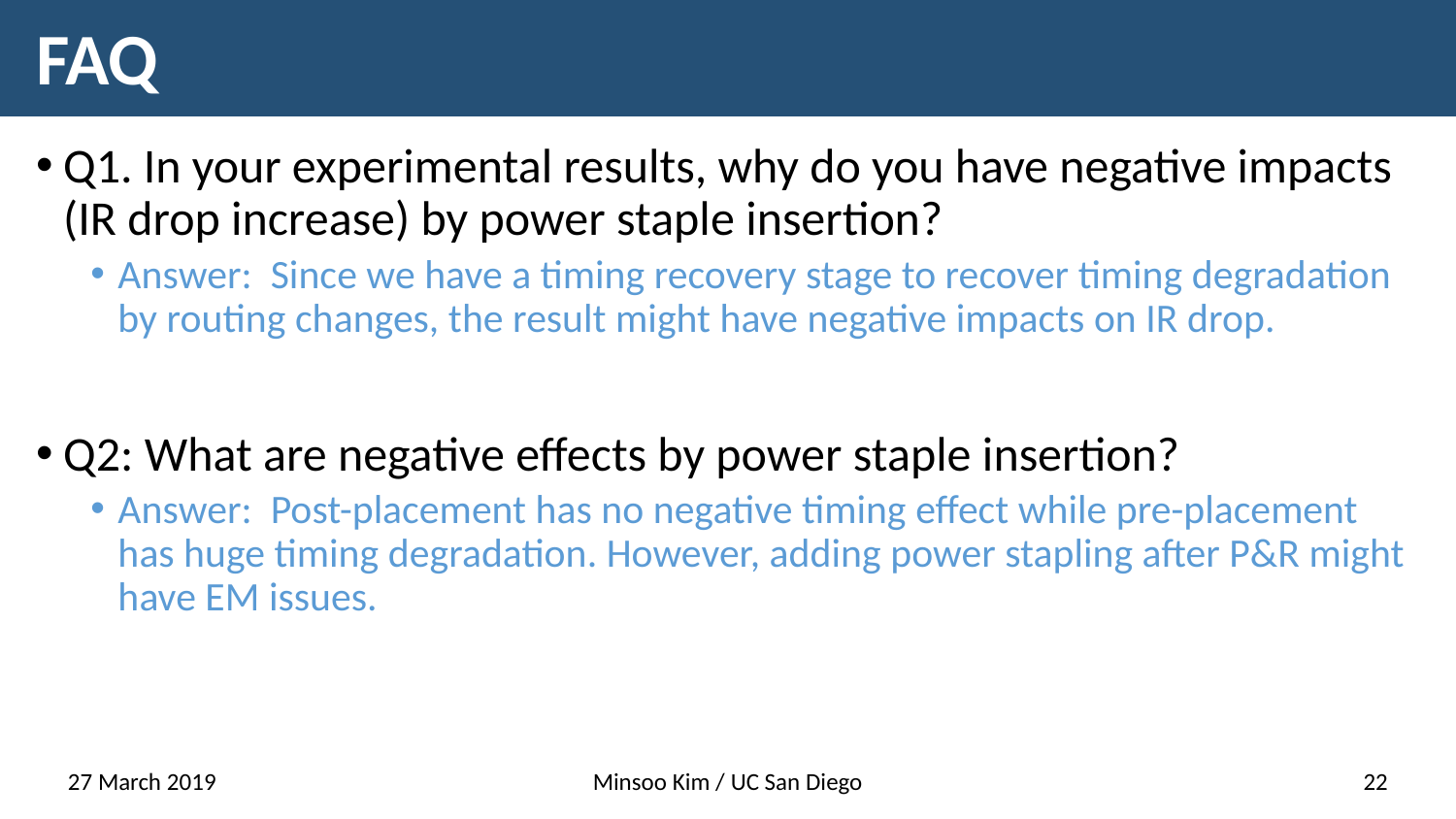

# FAQ
Q1. In your experimental results, why do you have negative impacts (IR drop increase) by power staple insertion?
Answer:  Since we have a timing recovery stage to recover timing degradation by routing changes, the result might have negative impacts on IR drop.

Q2: What are negative effects by power staple insertion?
Answer:  Post-placement has no negative timing effect while pre-placement has huge timing degradation. However, adding power stapling after P&R might have EM issues.

27 March 2019
Minsoo Kim / UC San Diego
22